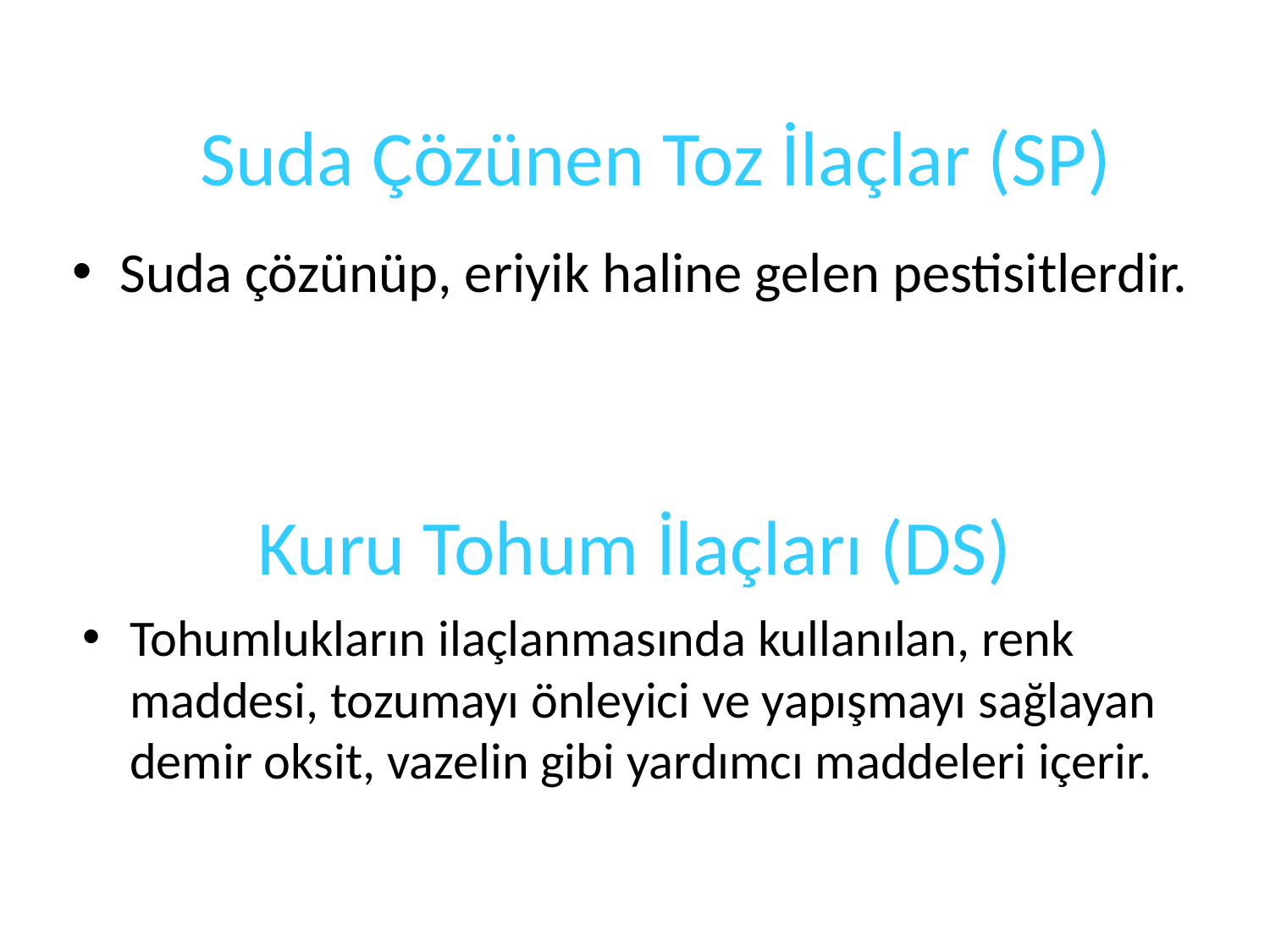

Suda Çözünen Toz İlaçlar (SP)
Suda çözünüp, eriyik haline gelen pestisitlerdir.
# Kuru Tohum İlaçları (DS)
Tohumlukların ilaçlanmasında kullanılan, renk maddesi, tozumayı önleyici ve yapışmayı sağlayan demir oksit, vazelin gibi yardımcı maddeleri içerir.